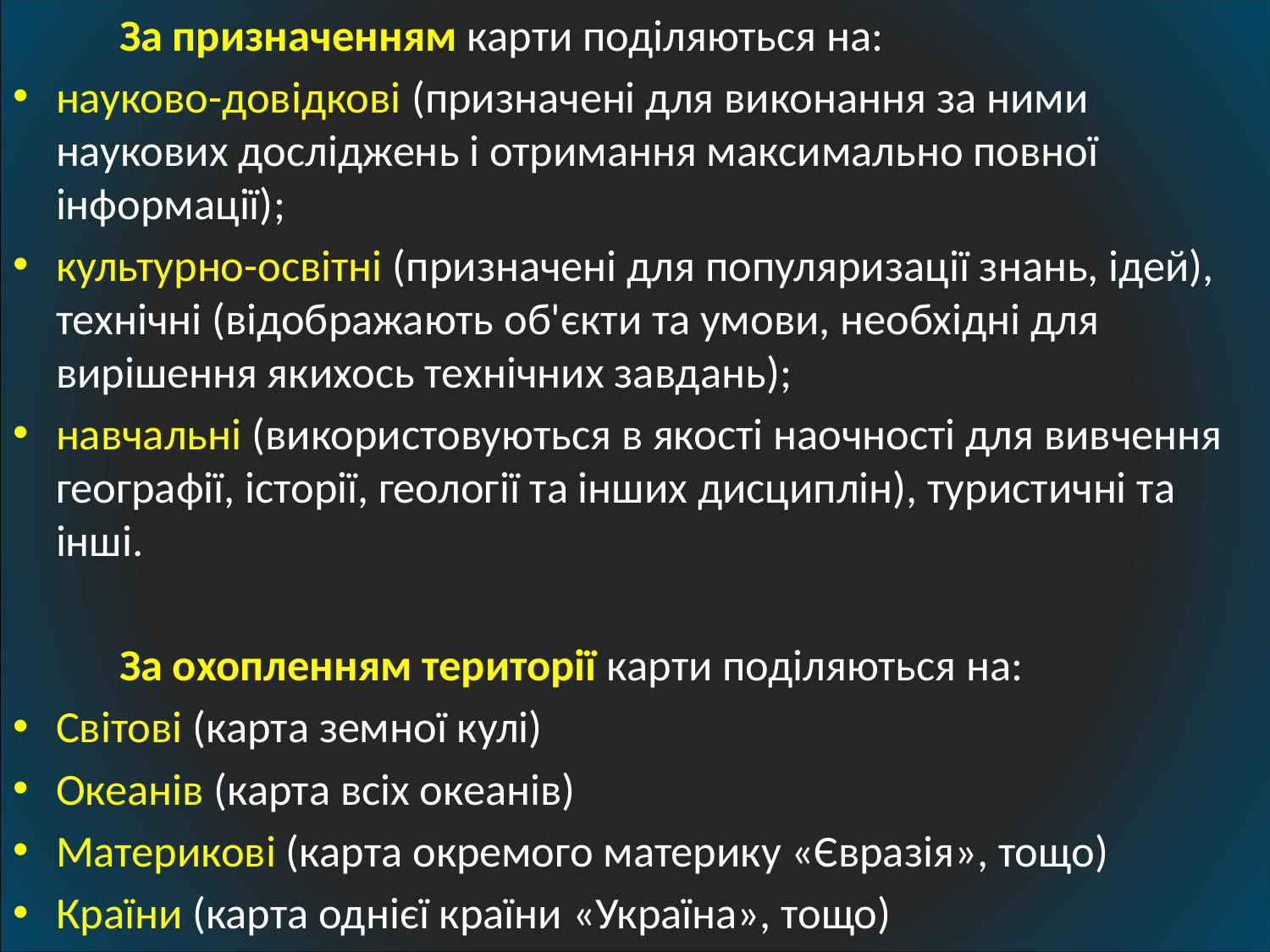

За призначенням карти поділяються на:
науково-довідкові (призначені для виконання за ними наукових досліджень і отримання максимально повної інформації);
культурно-освітні (призначені для популяризації знань, ідей), технічні (відображають об'єкти та умови, необхідні для вирішення якихось технічних завдань);
навчальні (використовуються в якості наочності для вивчення географії, історії, геології та інших дисциплін), туристичні та інші.

	За охопленням території карти поділяються на:
Світові (карта земної кулі)
Океанів (карта всіх океанів)
Материкові (карта окремого материку «Євразія», тощо)
Країни (карта однієї країни «Україна», тощо)